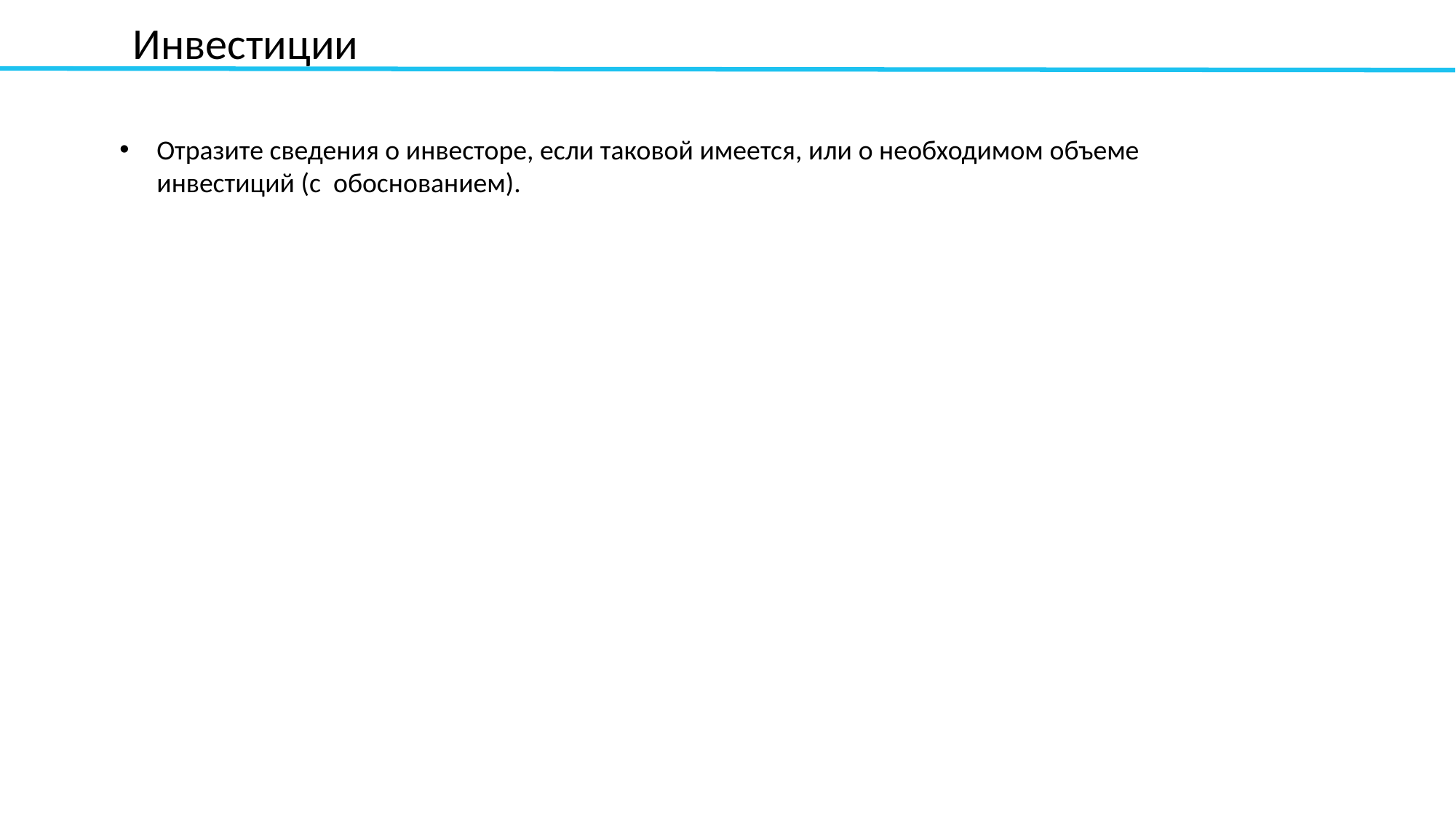

Инвестиции

Отразите сведения о инвесторе, если таковой имеется, или о необходимом объеме инвестиций (с  обоснованием).